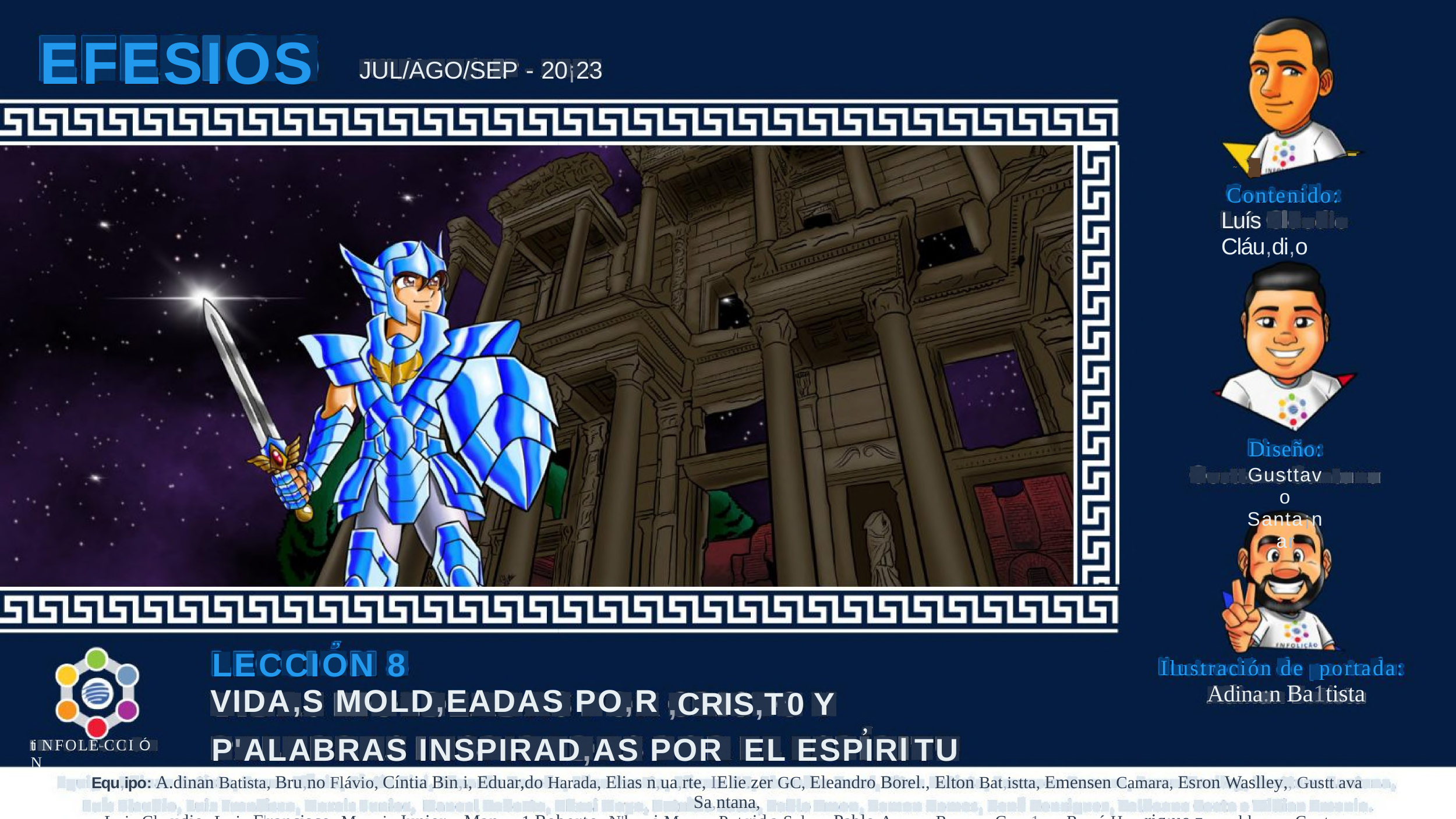

EFESIOS
JUL/AGO/SEP
-
20¡23
_ .. _ ..
,'
.
-
'
.              --~--
Contenido:
Luís Cláu,di,o
Diseño:
Gusttavo Santa¡nar
.,
LECCION 8
VIDA,S MOLD,EADAS PO,R
Ilustración de  portada:
Adina:n Ba1tista
,CRIS,T10 Y
,
P'ALABRAS INSPIRAD,AS POR  EL ESPIRl1 TU
ti  N F O L E-C C I  Ó N
Equ,ipo: A.dinan Batista, Bru,no Flávio, Cíntia Bin,i, Eduar,do Harada, Elias n,ua,rte, IElie.zer GC, Eleandro Borel., Elton Bat,istta, Emensen Camara, Esron Waslley,, Gustt.ava Sa,ntana,
Luis Cla udio, Lu1iz F'rancisco, Morais Junior,   Man oe11 Roberto, N'kos1i Moyo, Pat1rida Sales,  Pablo Amon, Ramon Gom1es, René Hen riq:ue,z, ·valdeane Costa e Willia,n Arsenio~